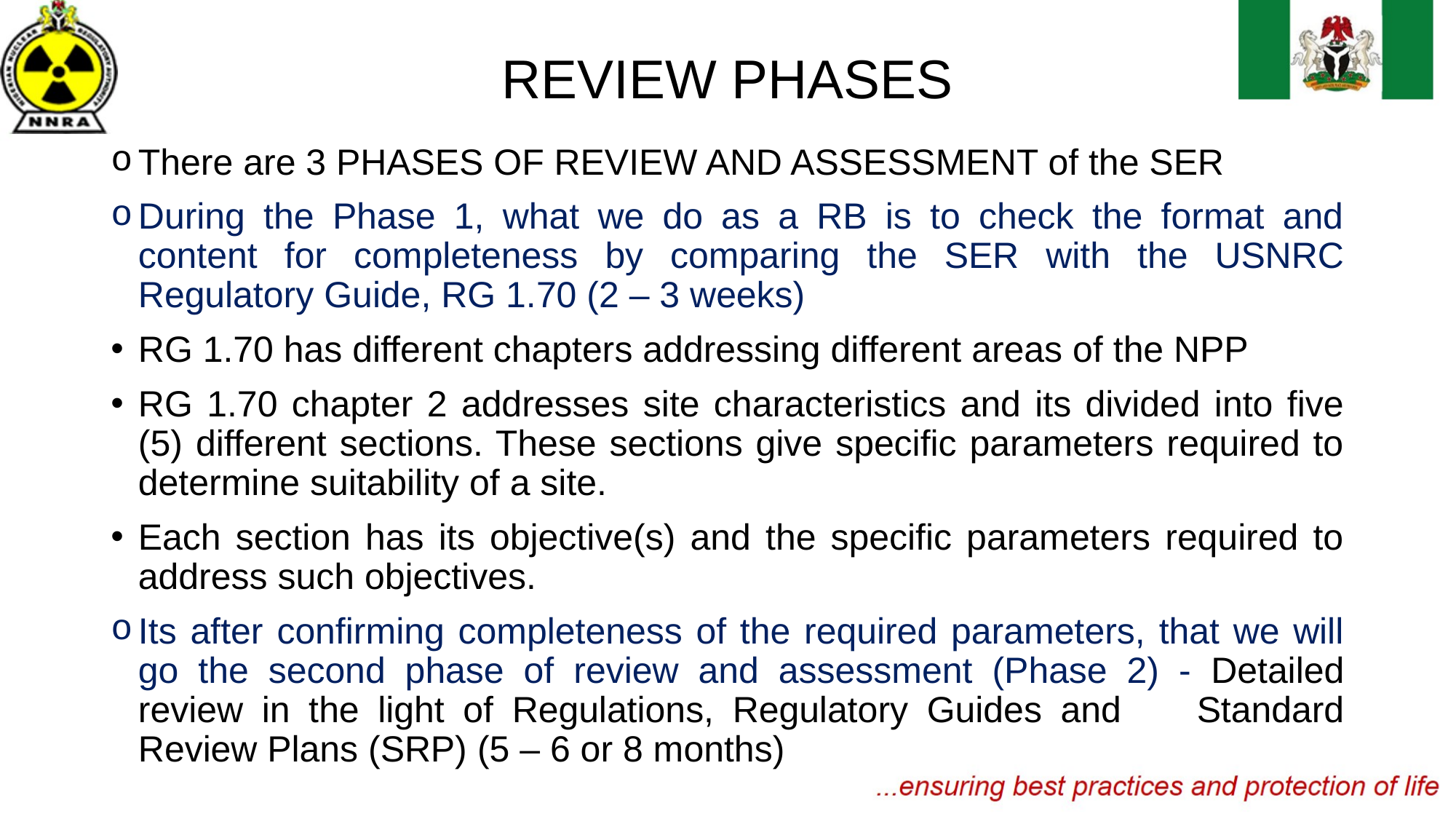

# REVIEW PHASES
There are 3 PHASES OF REVIEW AND ASSESSMENT of the SER
During the Phase 1, what we do as a RB is to check the format and content for completeness by comparing the SER with the USNRC Regulatory Guide, RG 1.70 (2 – 3 weeks)
RG 1.70 has different chapters addressing different areas of the NPP
RG 1.70 chapter 2 addresses site characteristics and its divided into five (5) different sections. These sections give specific parameters required to determine suitability of a site.
Each section has its objective(s) and the specific parameters required to address such objectives.
Its after confirming completeness of the required parameters, that we will go the second phase of review and assessment (Phase 2) - Detailed review in the light of Regulations, Regulatory Guides and 	Standard Review Plans (SRP) (5 – 6 or 8 months)